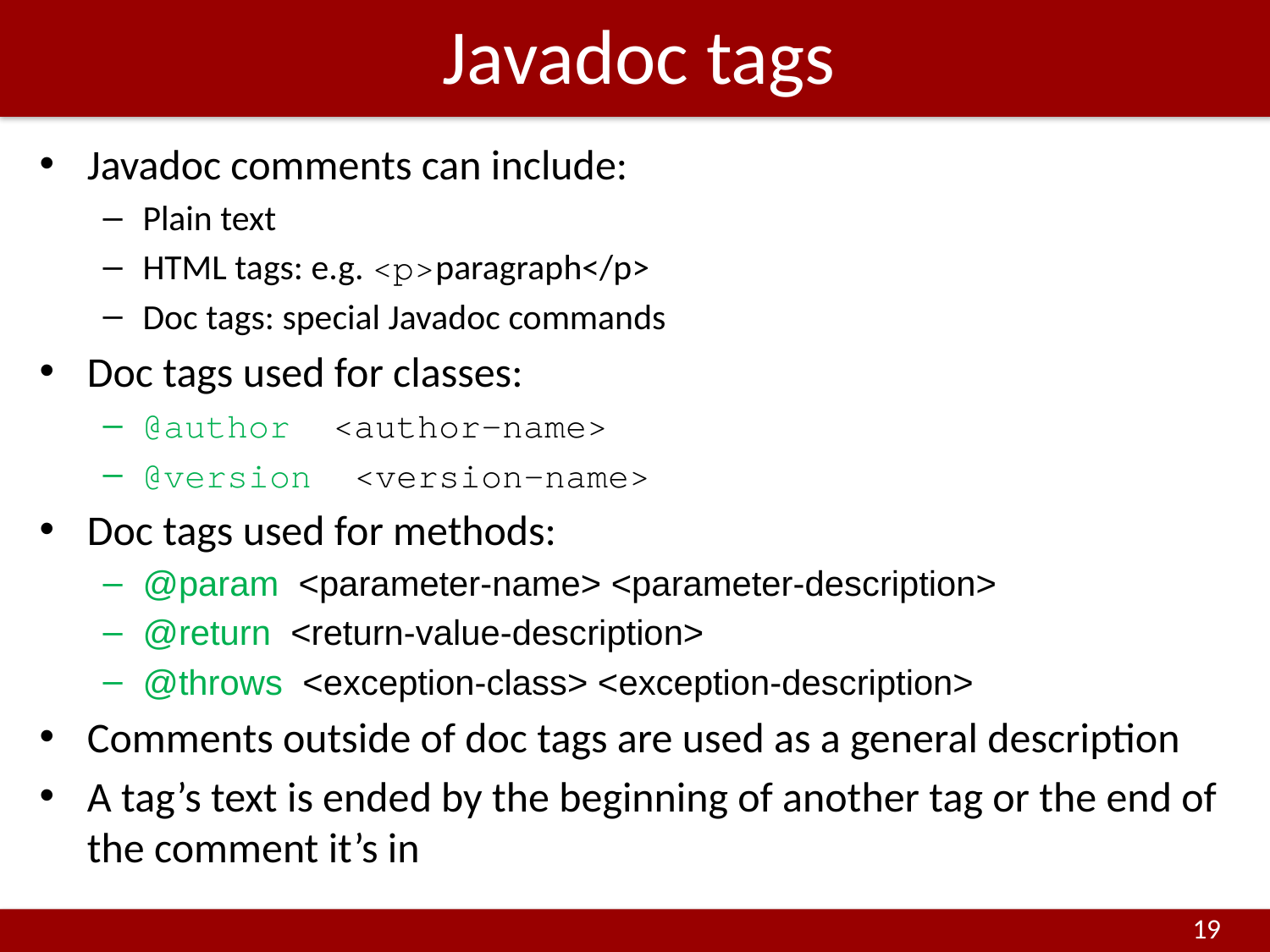

# Javadoc tags
Javadoc comments can include:
Plain text
HTML tags: e.g. <p>paragraph</p>
Doc tags: special Javadoc commands
Doc tags used for classes:
@author  <author-name>
@version  <version-name>
Doc tags used for methods:
@param  <parameter-name> <parameter-description>
@return  <return-value-description>
@throws  <exception-class> <exception-description>
Comments outside of doc tags are used as a general description
A tag’s text is ended by the beginning of another tag or the end of the comment it’s in